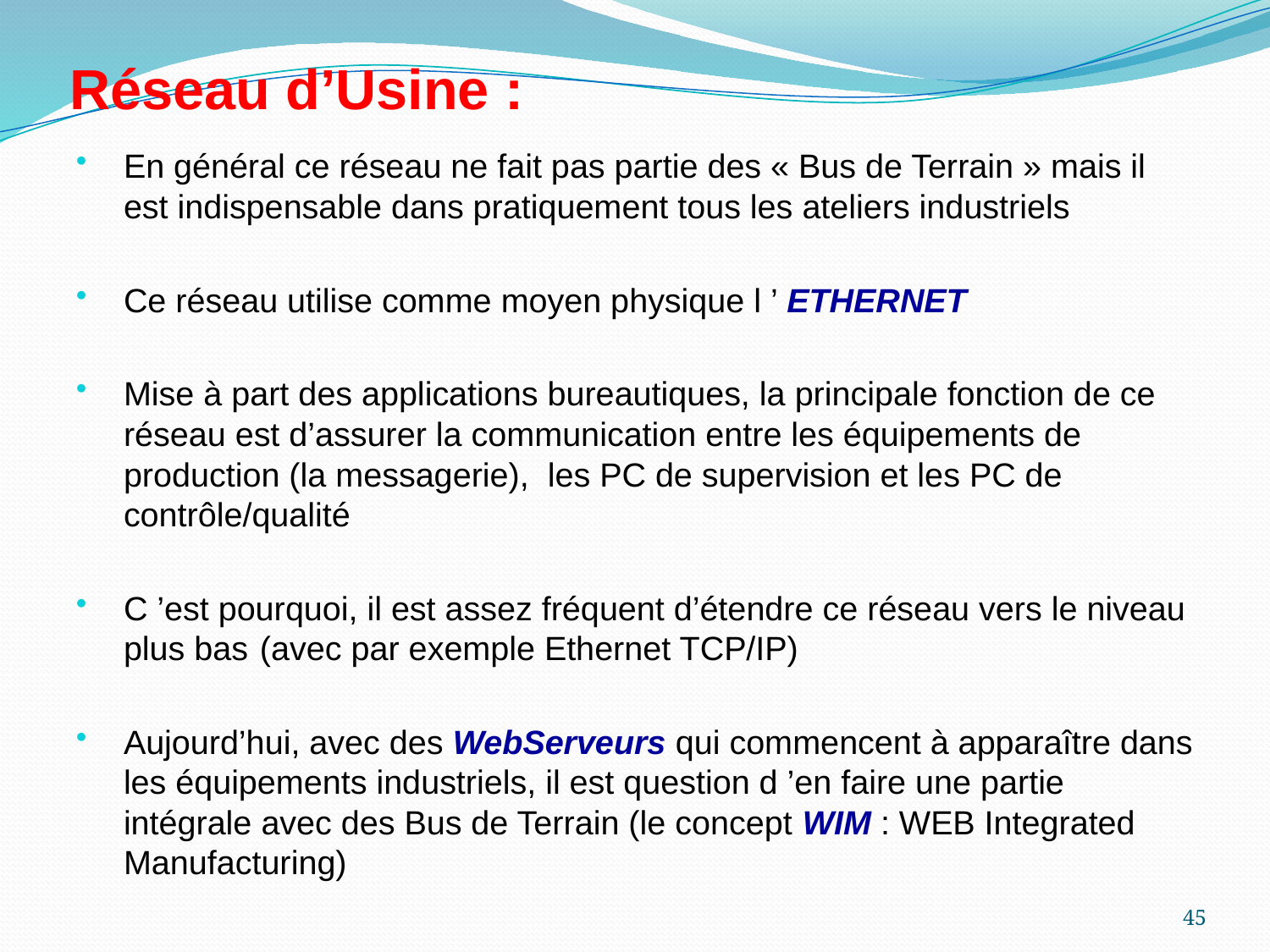

# Réseau d’Usine :
En général ce réseau ne fait pas partie des « Bus de Terrain » mais il est indispensable dans pratiquement tous les ateliers industriels

Ce réseau utilise comme moyen physique l ’ ETHERNET

Mise à part des applications bureautiques, la principale fonction de ce réseau est d’assurer la communication entre les équipements de production (la messagerie),  les PC de supervision et les PC de contrôle/qualité

C ’est pourquoi, il est assez fréquent d’étendre ce réseau vers le niveau plus bas	 (avec par exemple Ethernet TCP/IP)

Aujourd’hui, avec des WebServeurs qui commencent à apparaître dans les équipements industriels, il est question d ’en faire une partie intégrale avec des Bus de Terrain (le concept WIM : WEB Integrated Manufacturing)
45